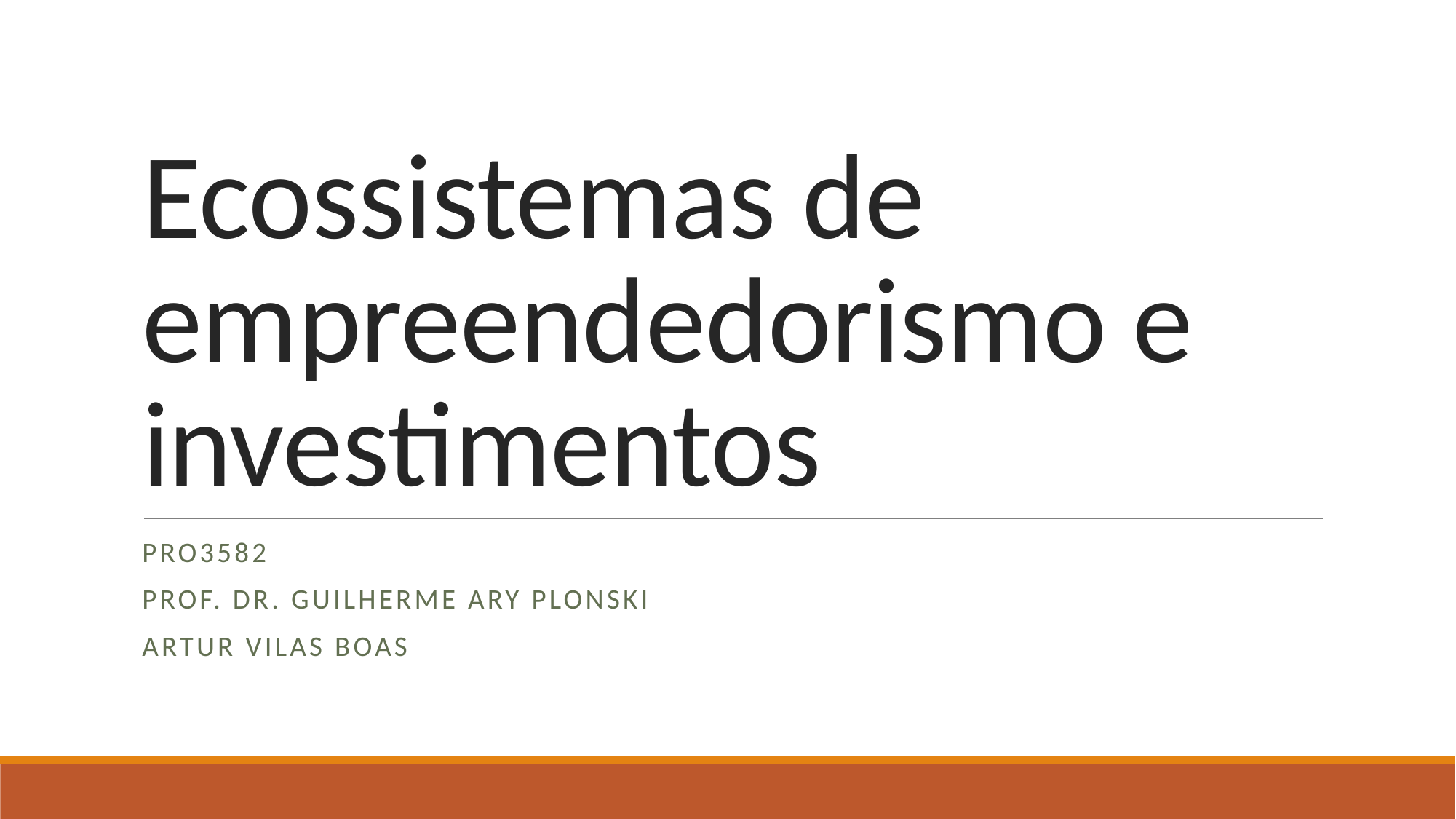

# Ecossistemas de empreendedorismo e investimentos
Pro3582
pROF. DR. GUILHERME ARY PLONSKI
ARTUR VILAS BOAS